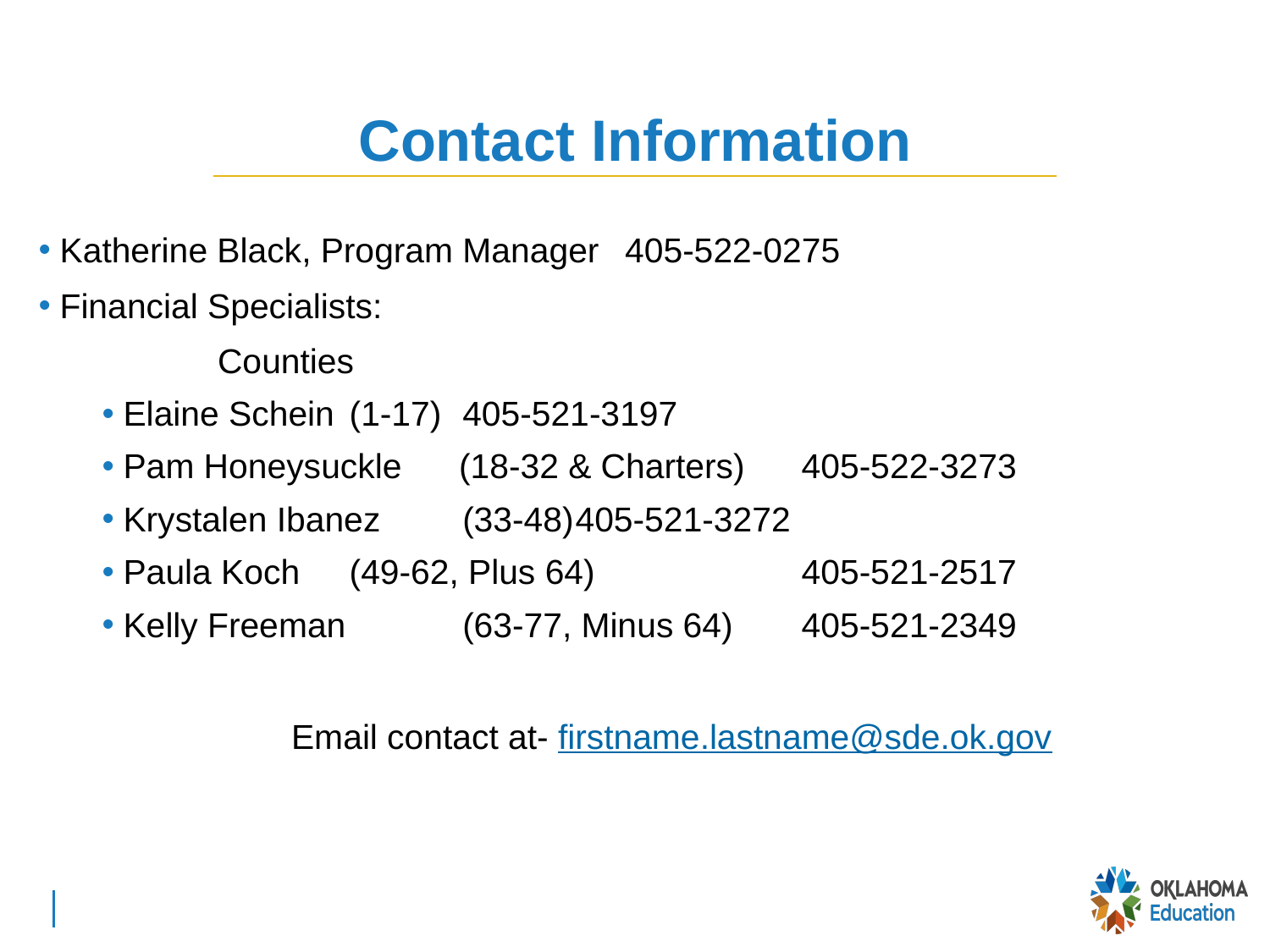

# Contact Information
Katherine Black, Program Manager				405-522-0275
Financial Specialists:
					             Counties
Elaine Schein 			(1-17) 			405-521-3197
Pam Honeysuckle      (18-32 & Charters)		405-522-3273
Krystalen Ibanez  		(33-48)			405-521-3272
Paula Koch		(49-62, Plus 64)	 		405-521-2517
Kelly Freeman 		(63-77, Minus 64)		405-521-2349

Email contact at- firstname.lastname@sde.ok.gov